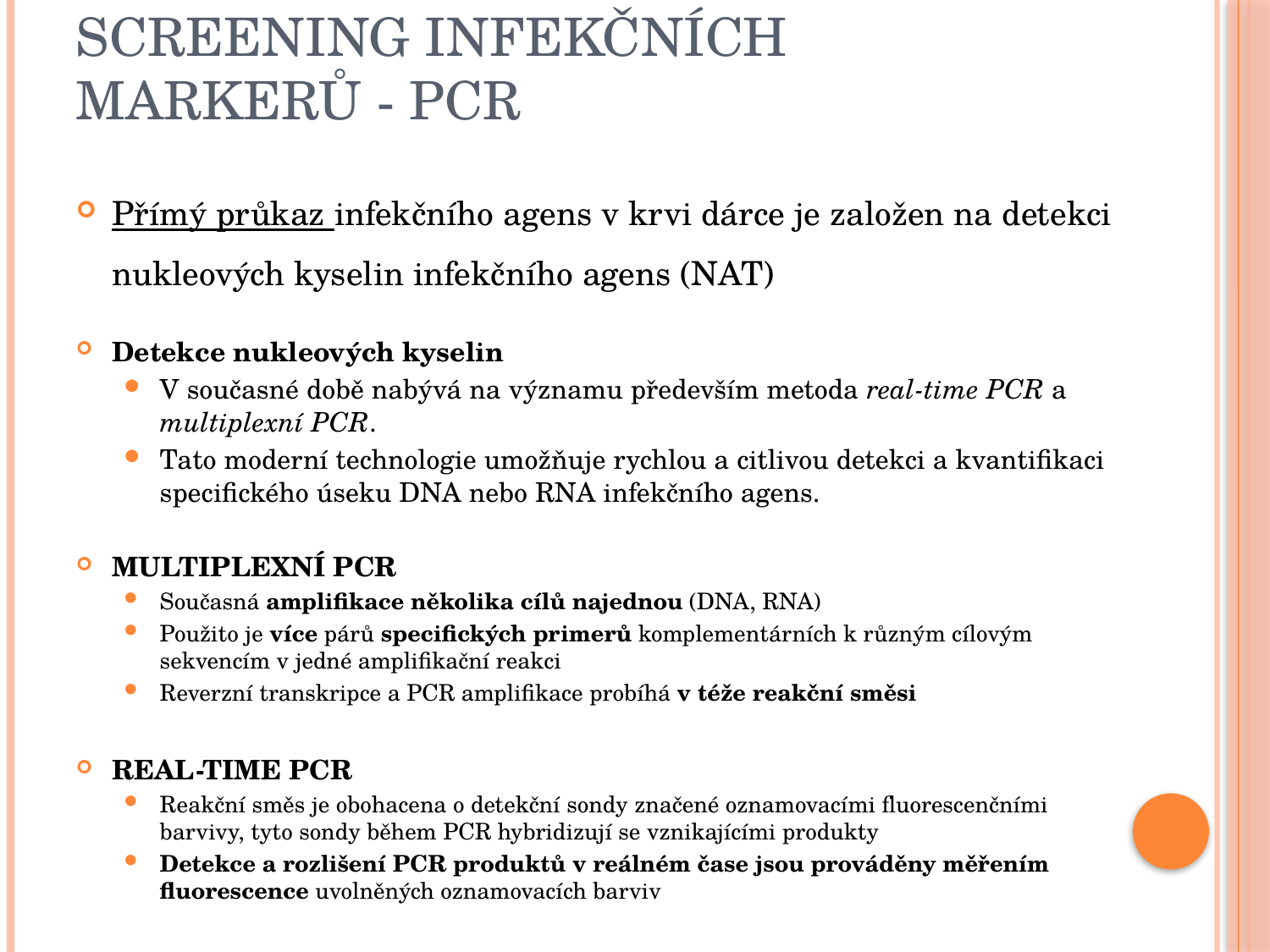

# Screening infekčních markerů - PCR
Přímý průkaz infekčního agens v krvi dárce je založen na detekci nukleových kyselin infekčního agens (NAT)

Detekce nukleových kyselin
V současné době nabývá na významu především metoda real-time PCR a multiplexní PCR.
Tato moderní technologie umožňuje rychlou a citlivou detekci a kvantifikaci specifického úseku DNA nebo RNA infekčního agens.

MULTIPLEXNÍ PCR
Současná amplifikace několika cílů najednou (DNA, RNA)
Použito je více párů specifických primerů komplementárních k různým cílovým sekvencím v jedné amplifikační reakci
Reverzní transkripce a PCR amplifikace probíhá v téže reakční směsi

REAL-TIME PCR
Reakční směs je obohacena o detekční sondy značené oznamovacími fluorescenčními barvivy, tyto sondy během PCR hybridizují se vznikajícími produkty
Detekce a rozlišení PCR produktů v reálném čase jsou prováděny měřením fluorescence uvolněných oznamovacích barviv